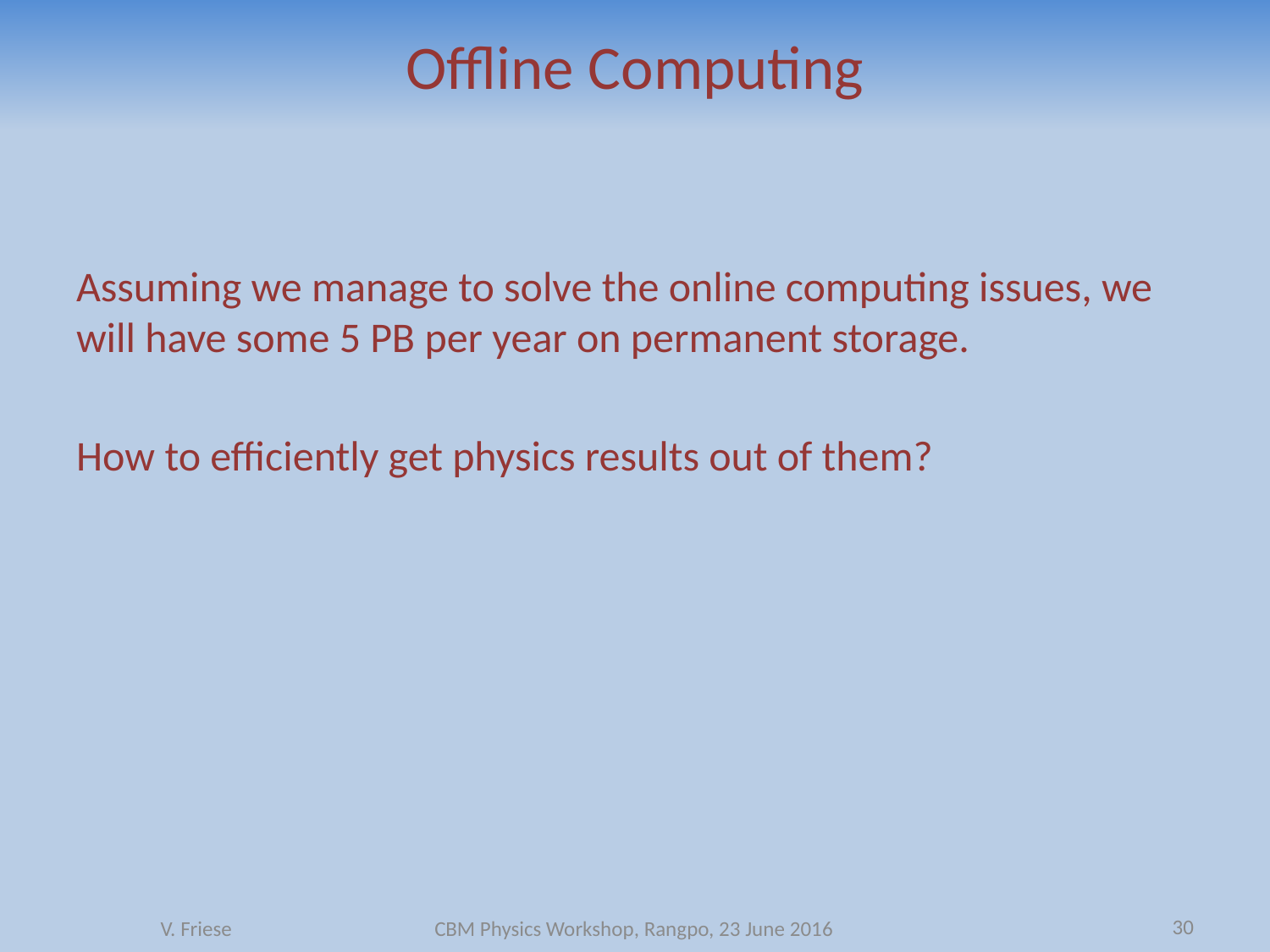

# Offline Computing
Assuming we manage to solve the online computing issues, we will have some 5 PB per year on permanent storage.

How to efficiently get physics results out of them?

30
V. Friese
CBM Physics Workshop, Rangpo, 23 June 2016